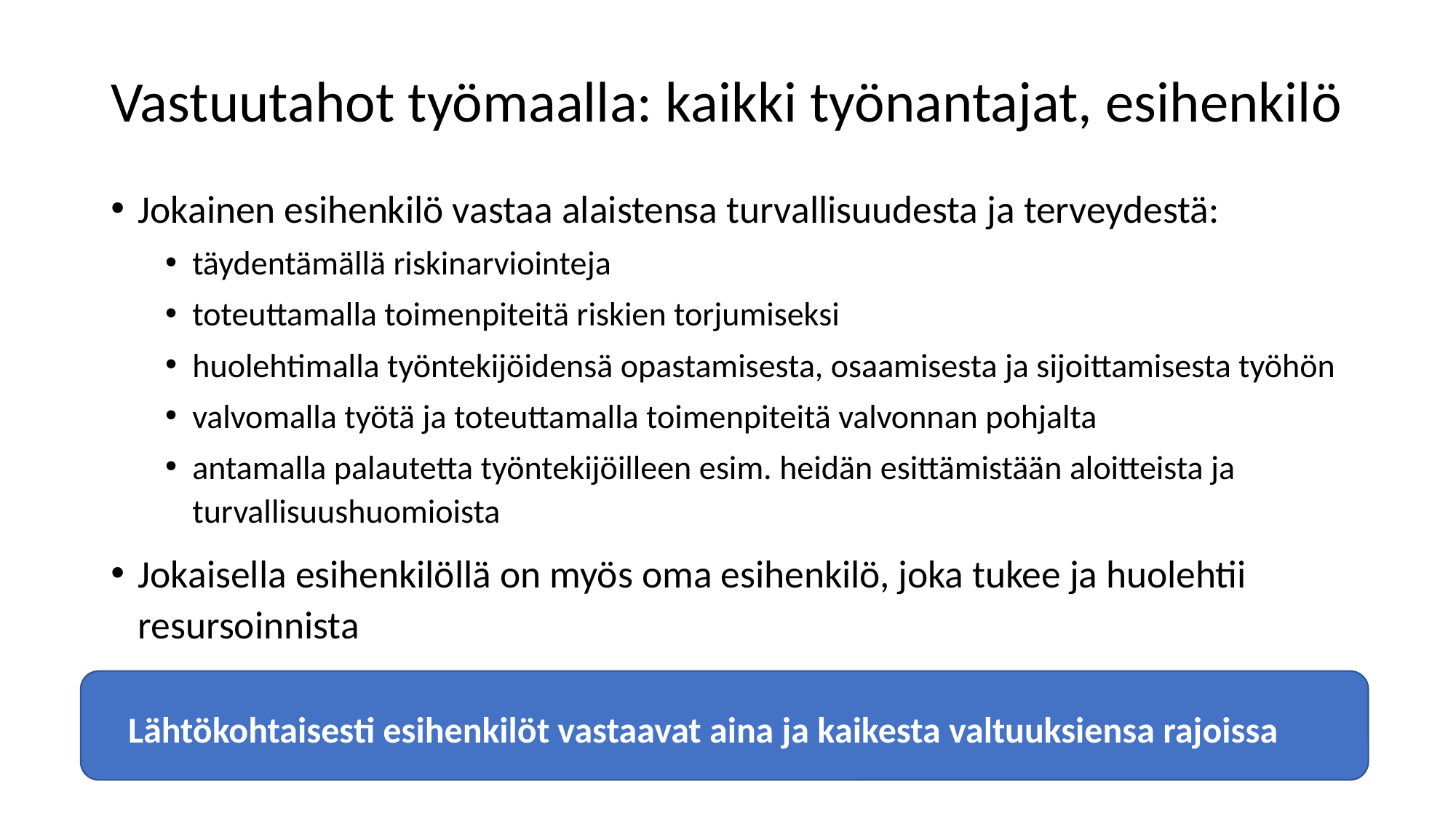

# Vastuutahot työmaalla: kaikki työnantajat, esihenkilö
Jokainen esihenkilö vastaa alaistensa turvallisuudesta ja terveydestä:
täydentämällä riskinarviointeja
toteuttamalla toimenpiteitä riskien torjumiseksi
huolehtimalla työntekijöidensä opastamisesta, osaamisesta ja sijoittamisesta työhön
valvomalla työtä ja toteuttamalla toimenpiteitä valvonnan pohjalta
antamalla palautetta työntekijöilleen esim. heidän esittämistään aloitteista ja turvallisuushuomioista
Jokaisella esihenkilöllä on myös oma esihenkilö, joka tukee ja huolehtii resursoinnista

Lähtökohtaisesti esihenkilöt vastaavat aina ja kaikesta valtuuksiensa rajoissa